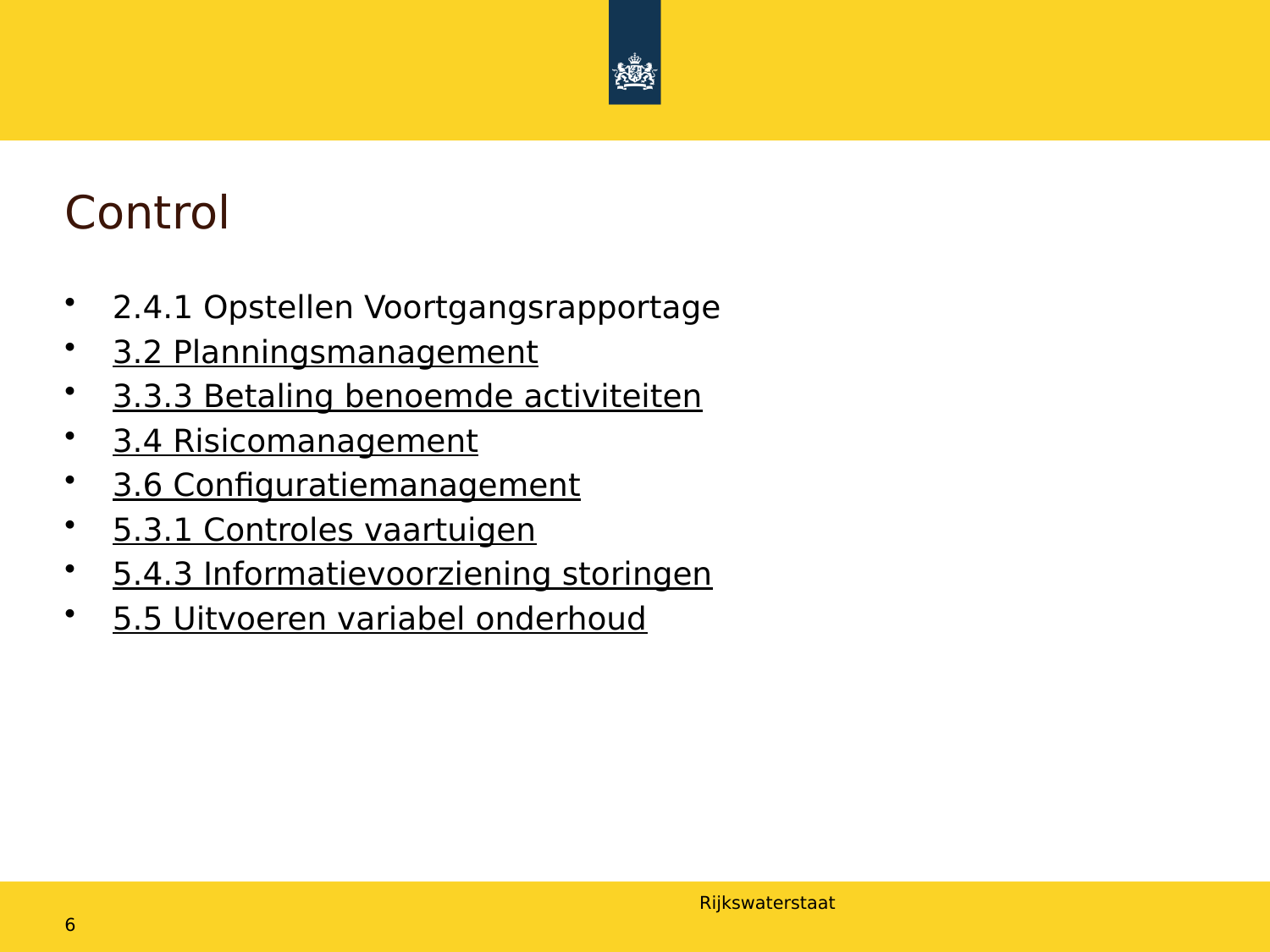

# Control
2.4.1 Opstellen Voortgangsrapportage
3.2 Planningsmanagement
3.3.3 Betaling benoemde activiteiten
3.4 Risicomanagement
3.6 Configuratiemanagement
5.3.1 Controles vaartuigen
5.4.3 Informatievoorziening storingen
5.5 Uitvoeren variabel onderhoud

6